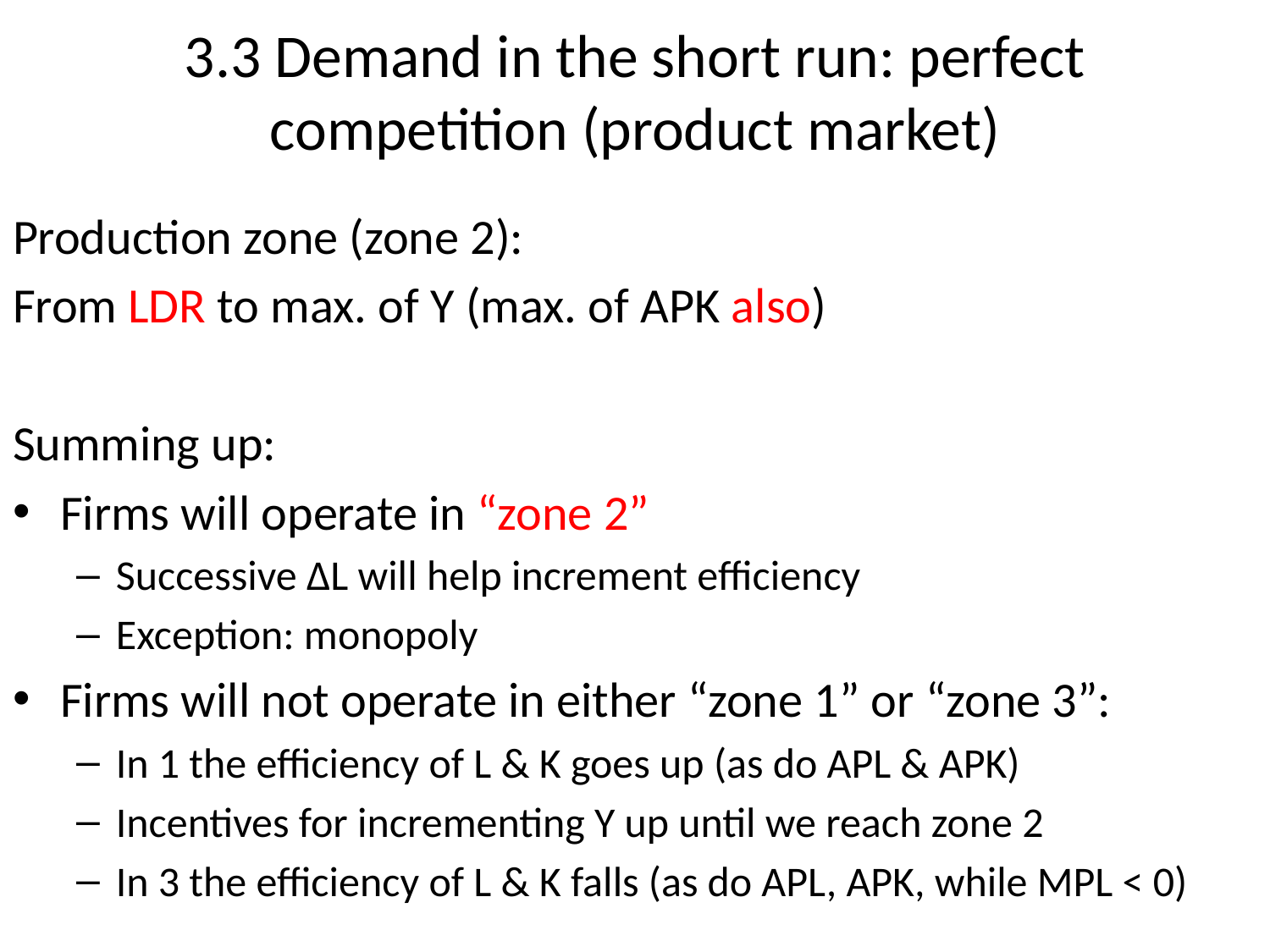

3.3 Demand in the short run: perfect competition (product market)
Production zone (zone 2):
From LDR to max. of Y (max. of APK also)

Summing up:
Firms will operate in “zone 2”
Successive ΔL will help increment efficiency
Exception: monopoly
Firms will not operate in either “zone 1” or “zone 3”:
In 1 the efficiency of L & K goes up (as do APL & APK)
Incentives for incrementing Y up until we reach zone 2
In 3 the efficiency of L & K falls (as do APL, APK, while MPL < 0)